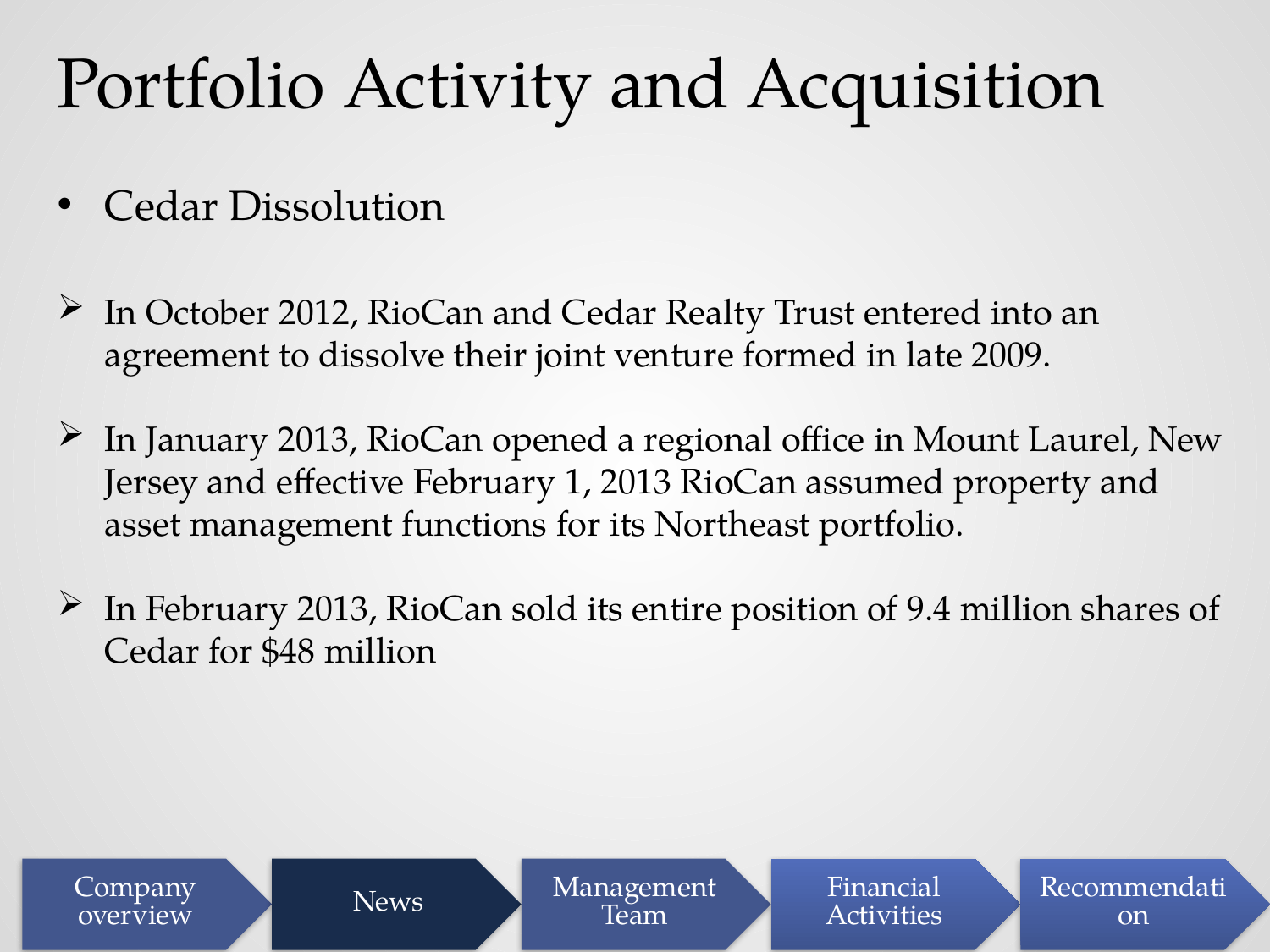

Portfolio Activity and Acquisition
Cedar Dissolution
In October 2012, RioCan and Cedar Realty Trust entered into an agreement to dissolve their joint venture formed in late 2009.

In January 2013, RioCan opened a regional office in Mount Laurel, New Jersey and effective February 1, 2013 RioCan assumed property and asset management functions for its Northeast portfolio.

In February 2013, RioCan sold its entire position of 9.4 million shares of Cedar for $48 million

Company overview
 News
Management Team
Financial Activities
Recommendation